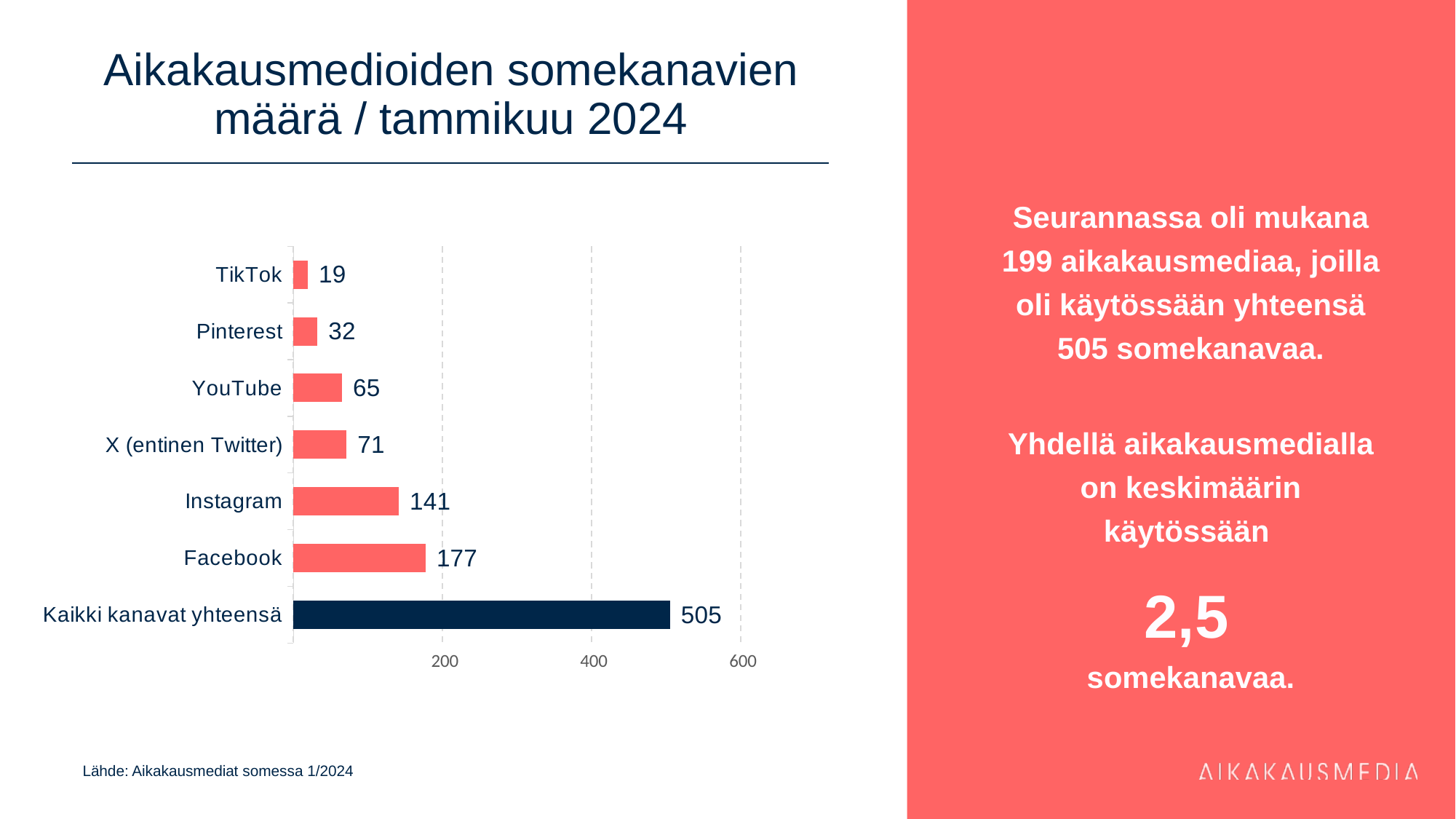

# Aikakausmedioiden somekanavien määrä / tammikuu 2024
Seurannassa oli mukana 199 aikakausmediaa, joilla oli käytössään yhteensä 505 somekanavaa.
Yhdellä aikakausmedialla on keskimäärin käytössään
2,5
somekanavaa.

### Chart

| Category | 177 |
|---|---|
| Kaikki kanavat yhteensä | 505.0 |
| Facebook | 177.0 |
| Instagram | 141.0 |
| X (entinen Twitter) | 71.0 |
| YouTube | 65.0 |
| Pinterest | 32.0 |
| TikTok | 19.0 |